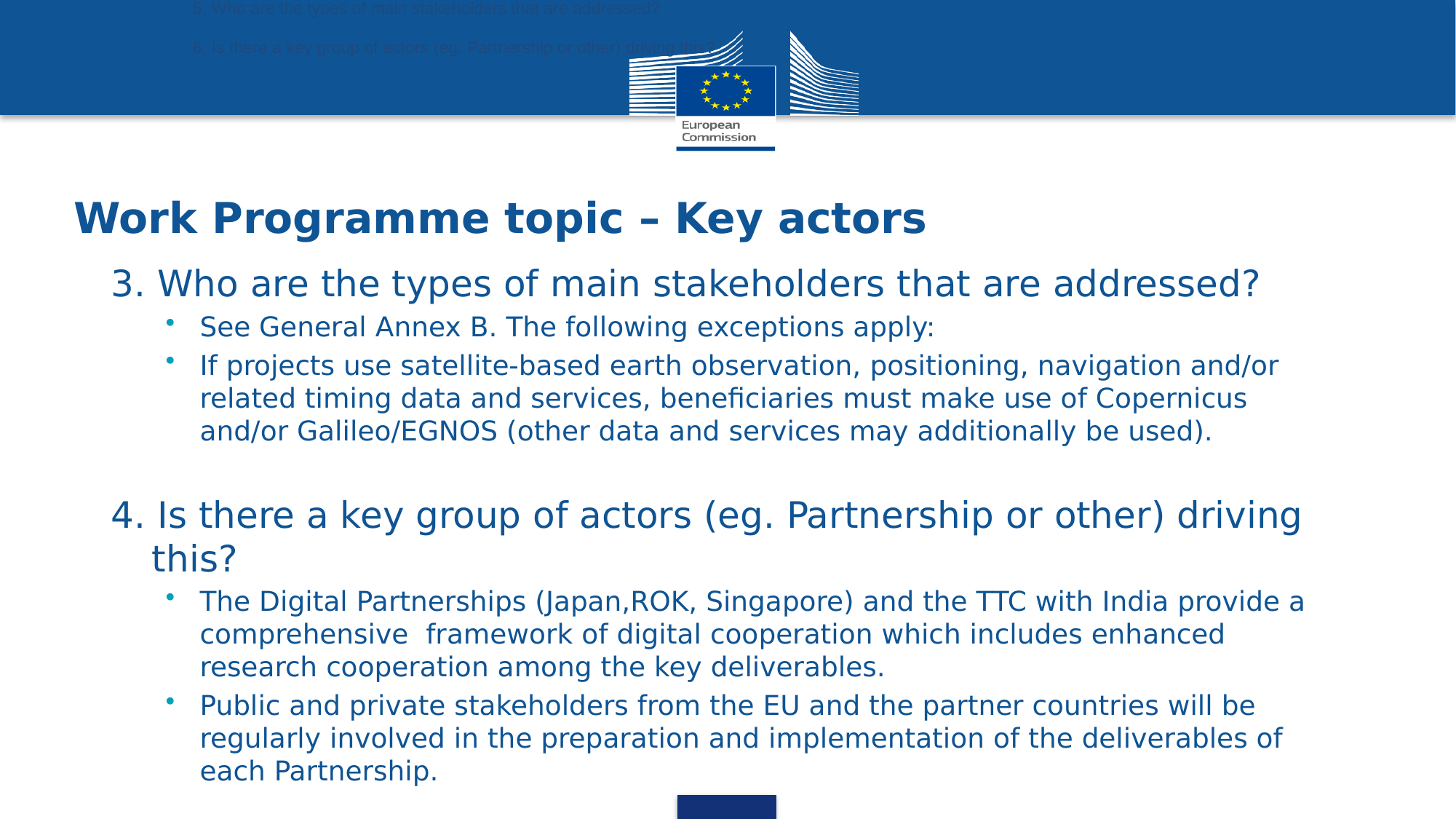

5. Who are the types of main stakeholders that are addressed?

6. Is there a key group of actors (eg. Partnership or other) driving this?
# Work Programme topic – Key actors
3. Who are the types of main stakeholders that are addressed?
See General Annex B. The following exceptions apply:
If projects use satellite-based earth observation, positioning, navigation and/or related timing data and services, beneficiaries must make use of Copernicus and/or Galileo/EGNOS (other data and services may additionally be used).

4. Is there a key group of actors (eg. Partnership or other) driving this?
The Digital Partnerships (Japan,ROK, Singapore) and the TTC with India provide a comprehensive  framework of digital cooperation which includes enhanced research cooperation among the key deliverables.
Public and private stakeholders from the EU and the partner countries will be regularly involved in the preparation and implementation of the deliverables of each Partnership.